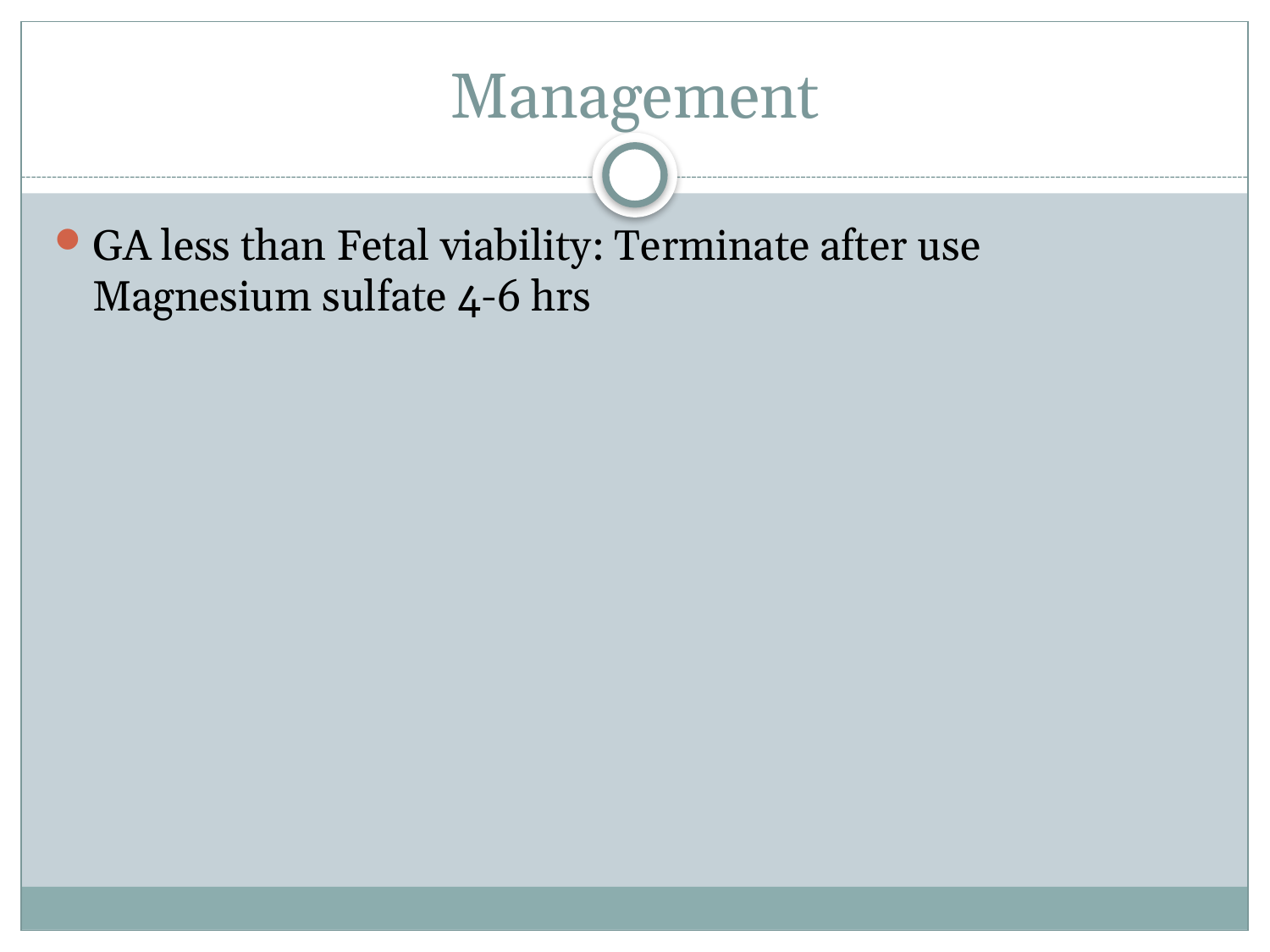

# Management
GA less than Fetal viability: Terminate after use Magnesium sulfate 4-6 hrs